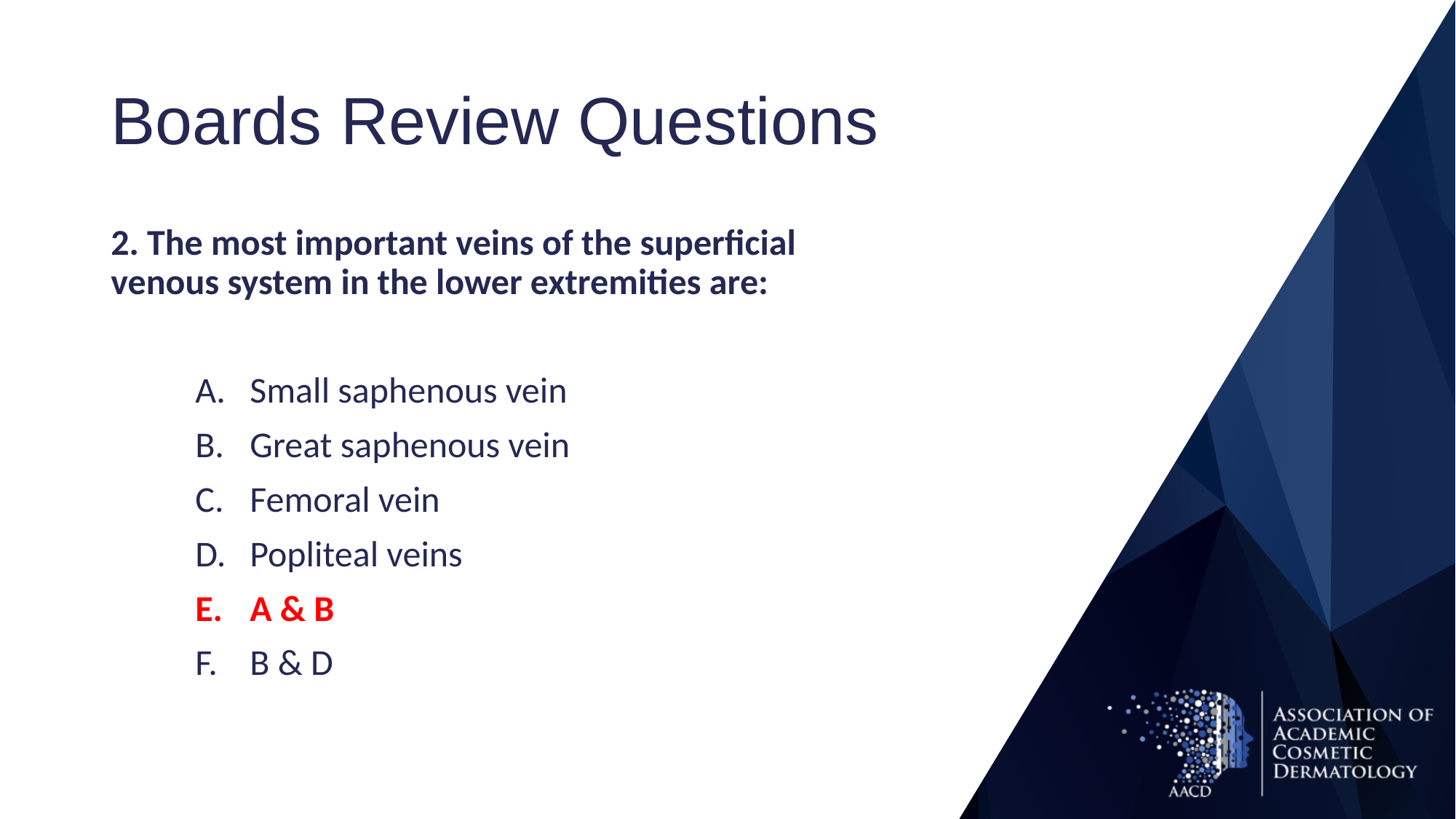

# Boards Review Questions
2. The most important veins of the superficial venous system in the lower extremities are:

Small saphenous vein
Great saphenous vein
Femoral vein
Popliteal veins
A & B
B & D